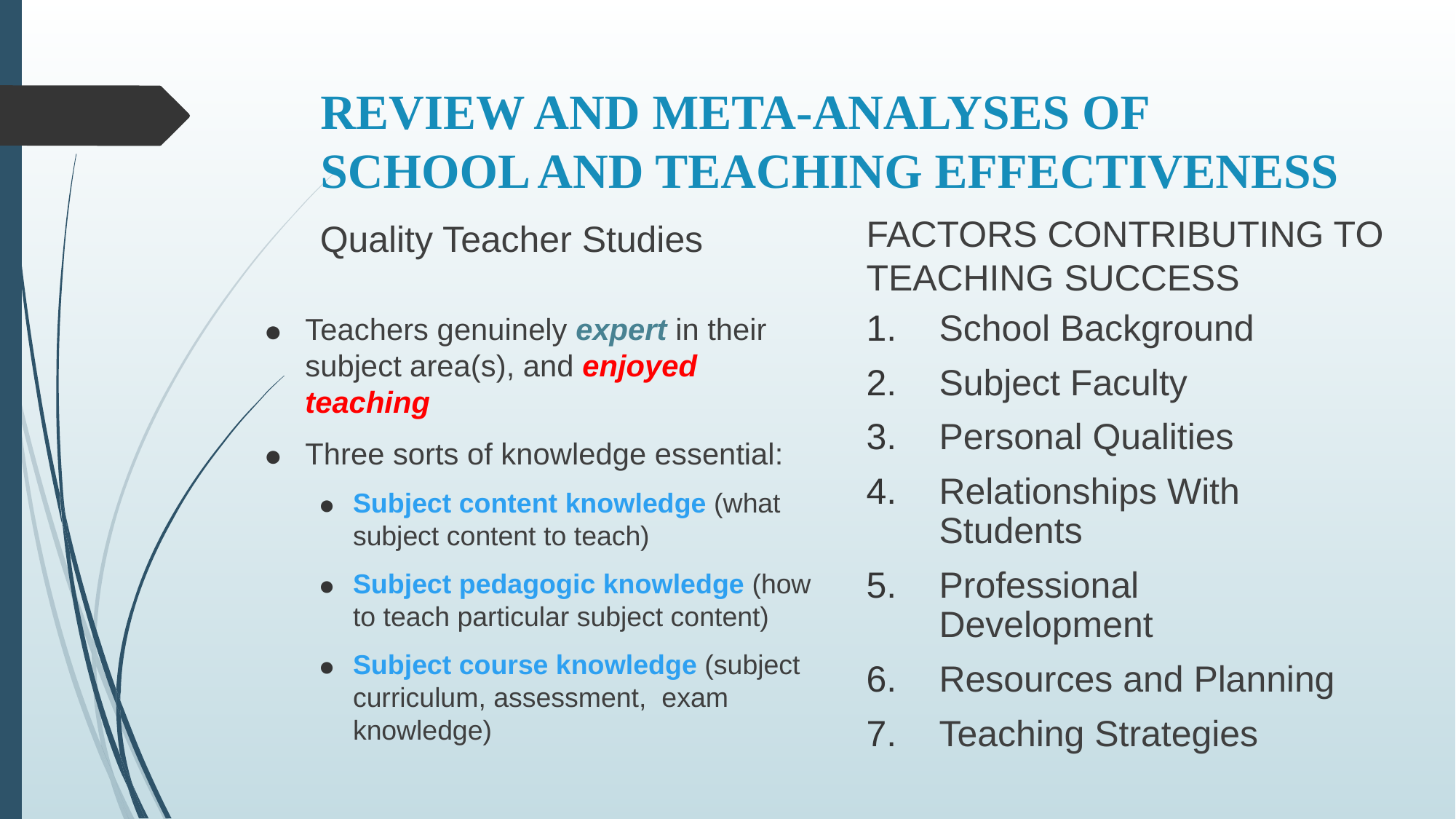

# REVIEW AND META-ANALYSES OF SCHOOL AND TEACHING EFFECTIVENESS
Quality Teacher Studies
FACTORS CONTRIBUTING TO TEACHING SUCCESS
School Background
Subject Faculty
Personal Qualities
Relationships With Students
Professional Development
Resources and Planning
Teaching Strategies

Teachers genuinely expert in their subject area(s), and enjoyed teaching
Three sorts of knowledge essential:
Subject content knowledge (what subject content to teach)
Subject pedagogic knowledge (how to teach particular subject content)
Subject course knowledge (subject curriculum, assessment,  exam knowledge)